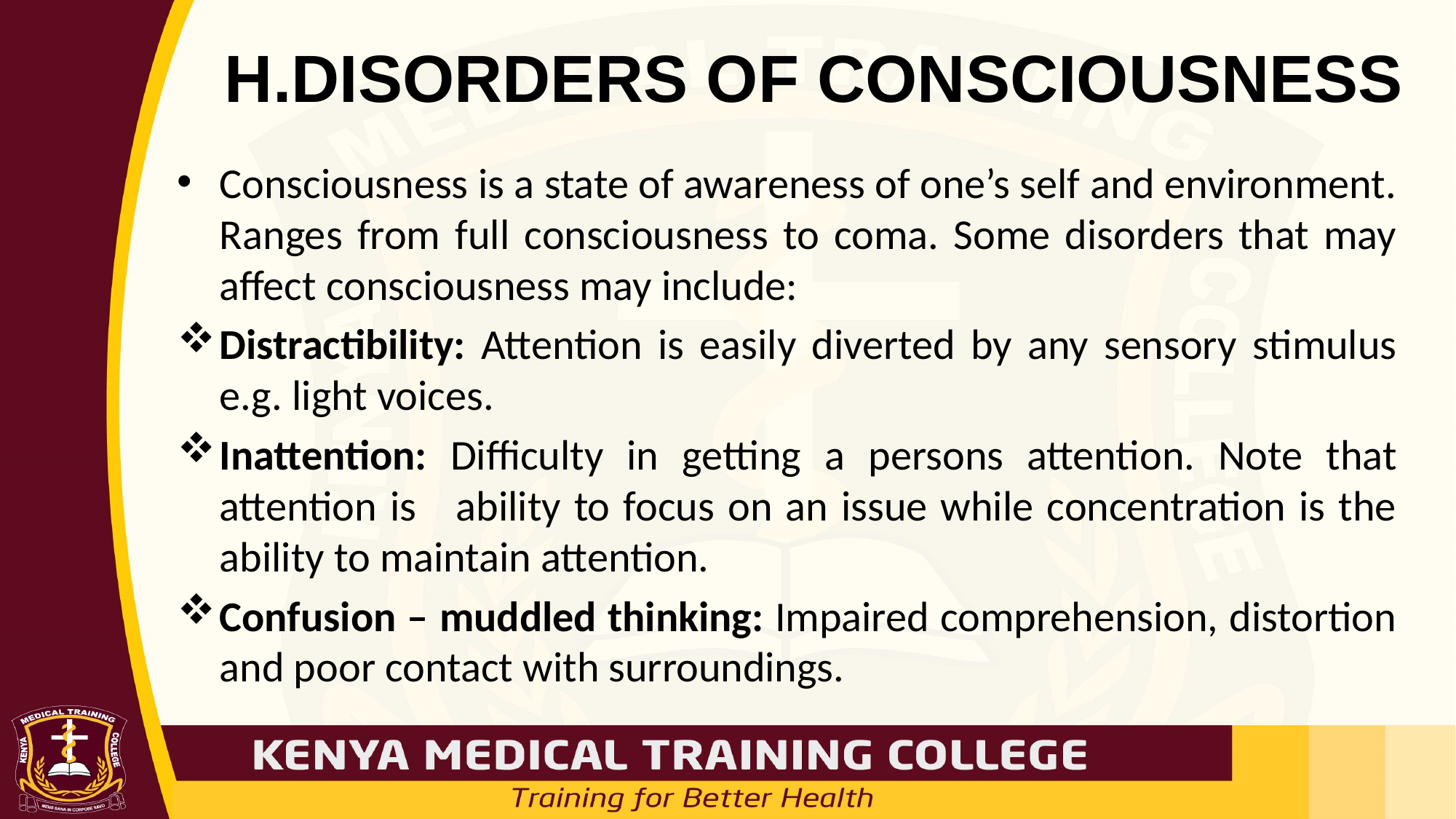

# H.DISORDERS OF CONSCIOUSNESS
Consciousness is a state of awareness of one’s self and environment. Ranges from full consciousness to coma. Some disorders that may affect consciousness may include:
Distractibility: Attention is easily diverted by any sensory stimulus e.g. light voices.
Inattention: Difficulty in getting a persons attention. Note that attention is   ability to focus on an issue while concentration is the ability to maintain attention.
Confusion – muddled thinking: Impaired comprehension, distortion and poor contact with surroundings.